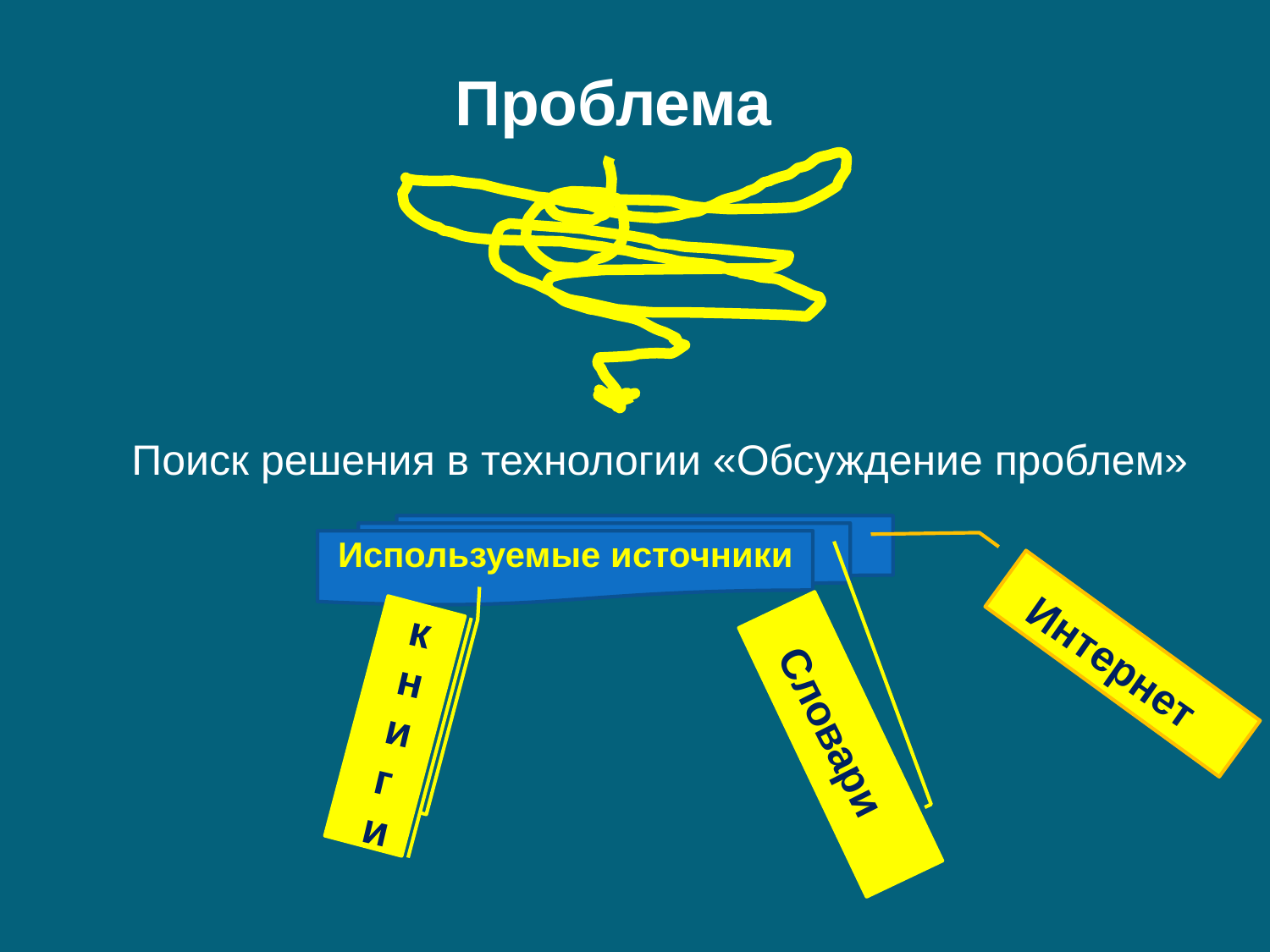

Проблема

Поиск решения в технологии «Обсуждение проблем»

Используемые источники

книги

Интернет
Словари